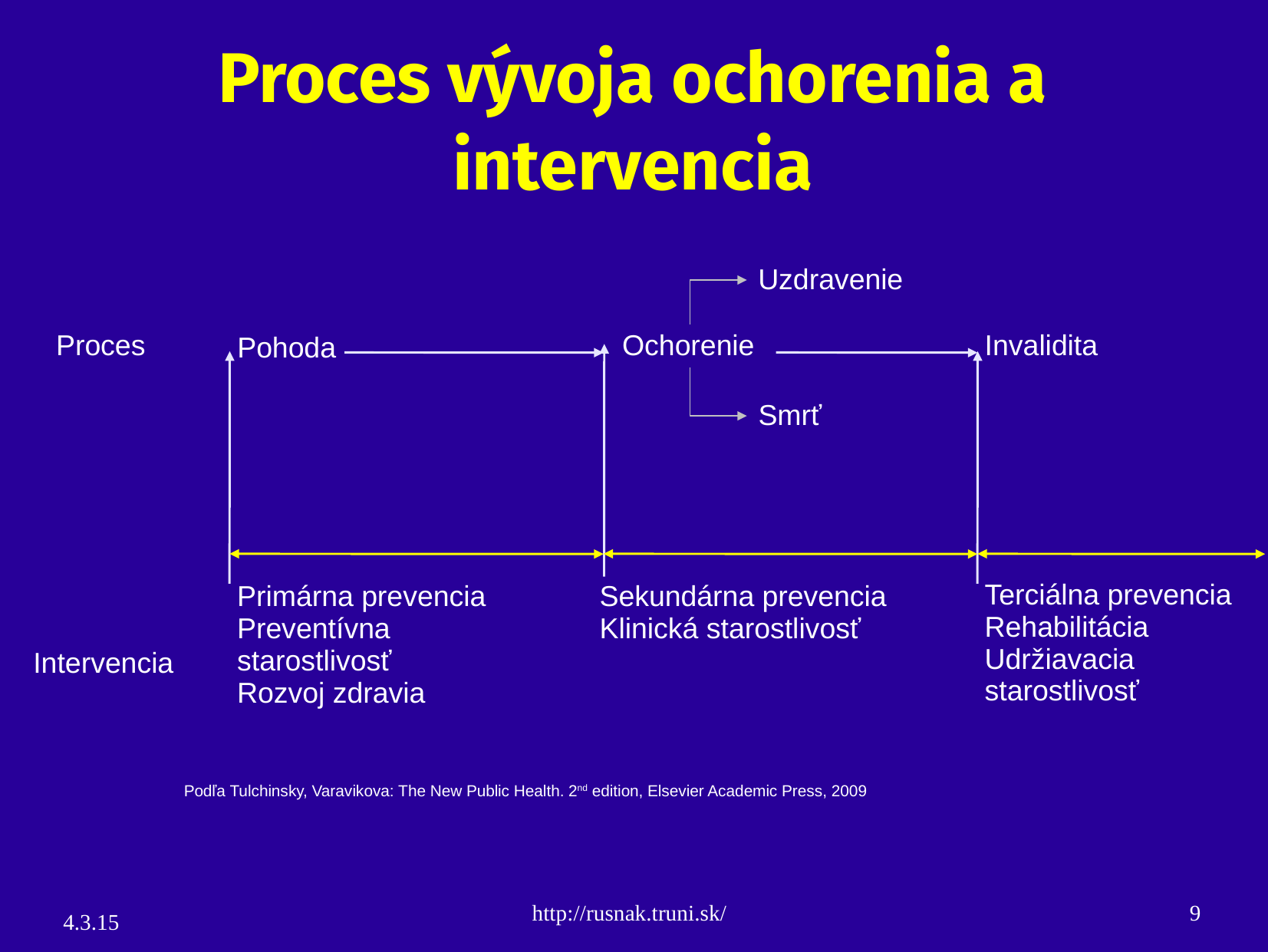

# Proces vývoja ochorenia a intervencia
Uzdravenie
Ochorenie
Invalidita
Proces
Pohoda

Smrť

Terciálna prevencia
Rehabilitácia
Udržiavacia starostlivosť
Primárna prevencia
Preventívna starostlivosť
Rozvoj zdravia
Sekundárna prevencia
Klinická starostlivosť
Intervencia

Podľa Tulchinsky, Varavikova: The New Public Health. 2nd edition, Elsevier Academic Press, 2009
http://rusnak.truni.sk/
9
4.3.15